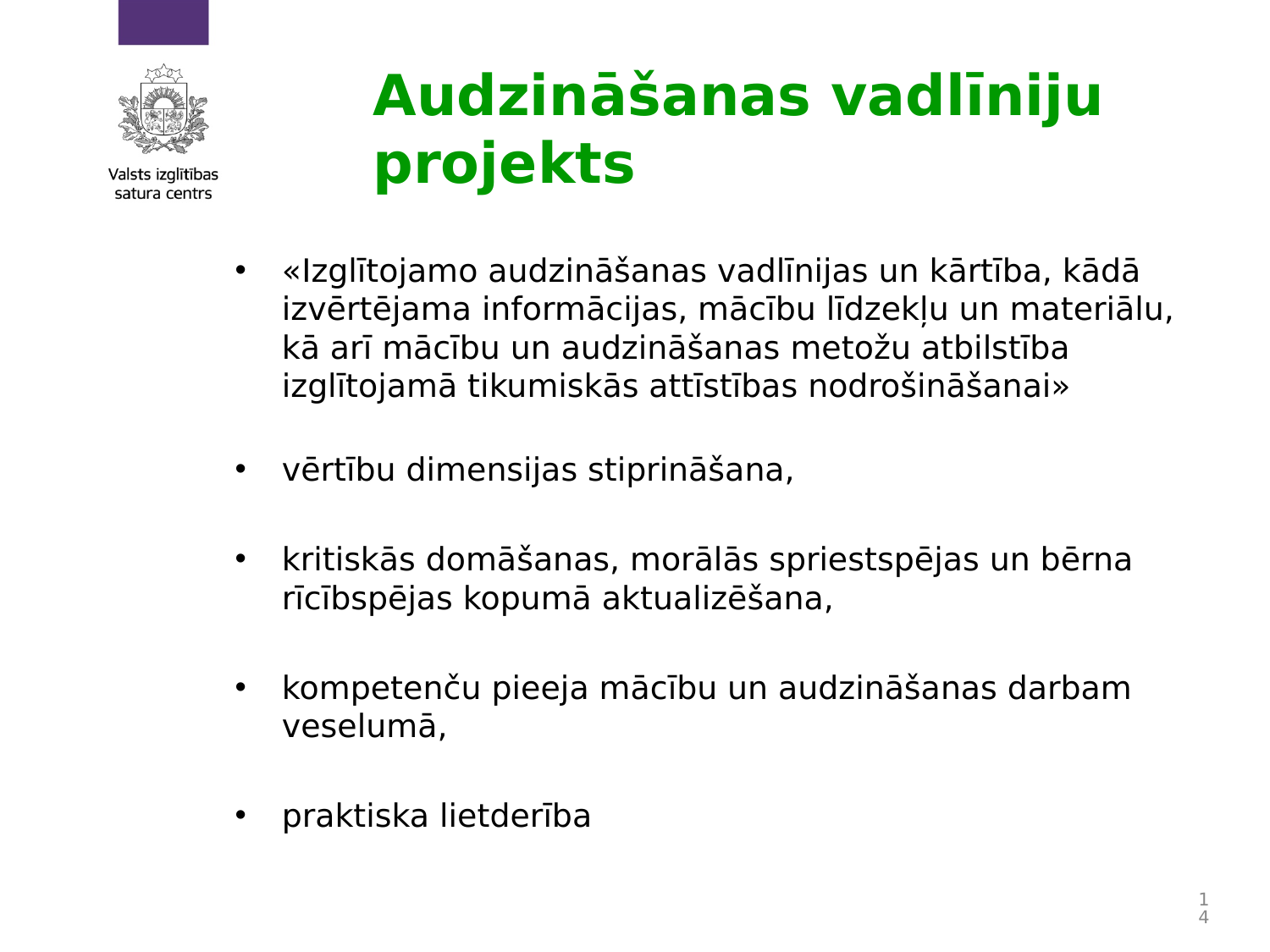

# Audzināšanas vadlīniju projekts
«Izglītojamo audzināšanas vadlīnijas un kārtība, kādā izvērtējama informācijas, mācību līdzekļu un materiālu, kā arī mācību un audzināšanas metožu atbilstība izglītojamā tikumiskās attīstības nodrošināšanai»
vērtību dimensijas stiprināšana,

kritiskās domāšanas, morālās spriestspējas un bērna rīcībspējas kopumā aktualizēšana,

kompetenču pieeja mācību un audzināšanas darbam veselumā,

praktiska lietderība

14